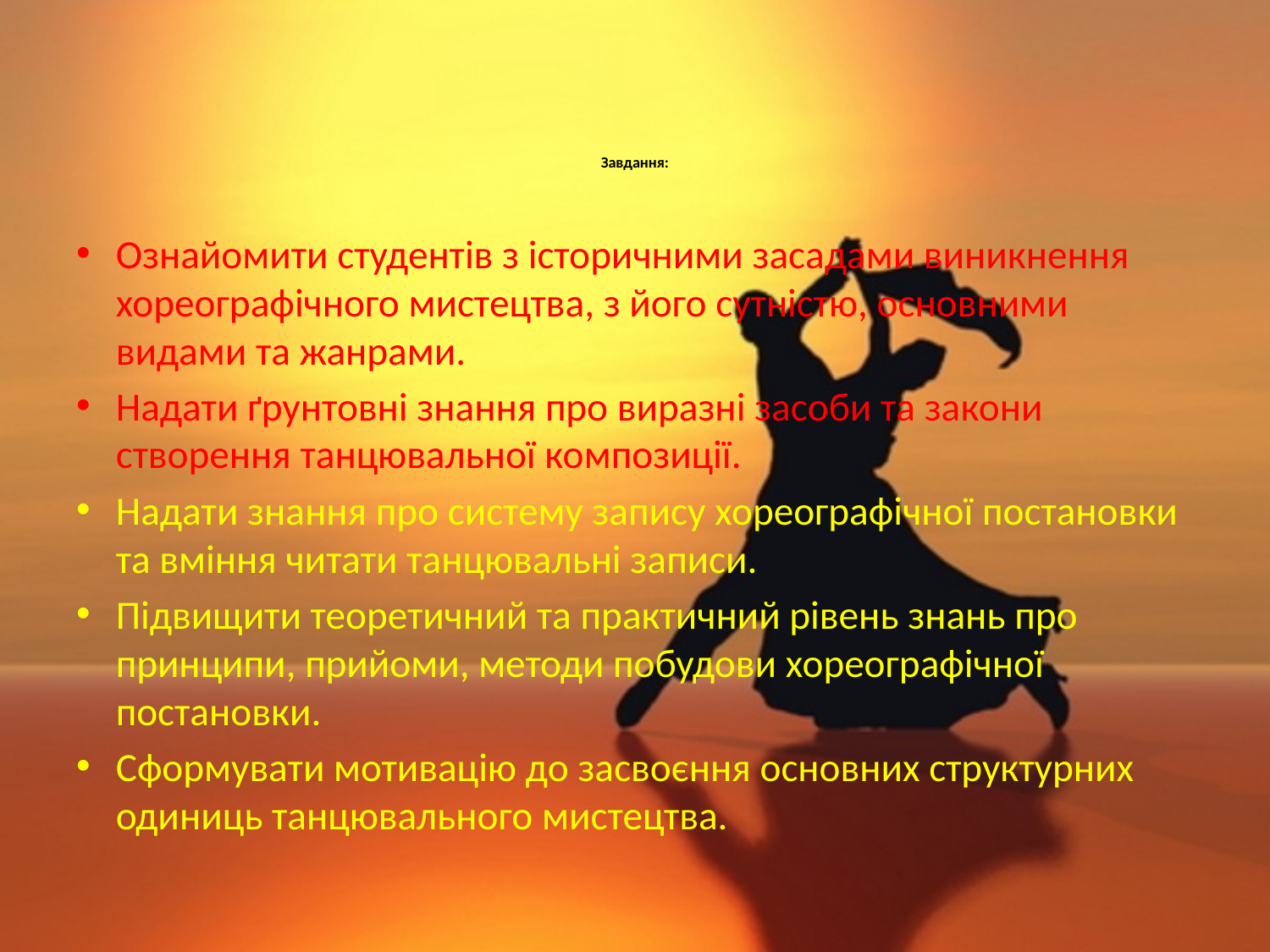

# Завдання:
Ознайомити студентів з історичними засадами виникнення хореографічного мистецтва, з його сутністю, основними видами та жанрами.
Надати ґрунтовні знання про виразні засоби та закони створення танцювальної композиції.
Надати знання про систему запису хореографічної постановки та вміння читати танцювальні записи.
Підвищити теоретичний та практичний рівень знань про принципи, прийоми, методи побудови хореографічної постановки.
Сформувати мотивацію до засвоєння основних структурних одиниць танцювального мистецтва.